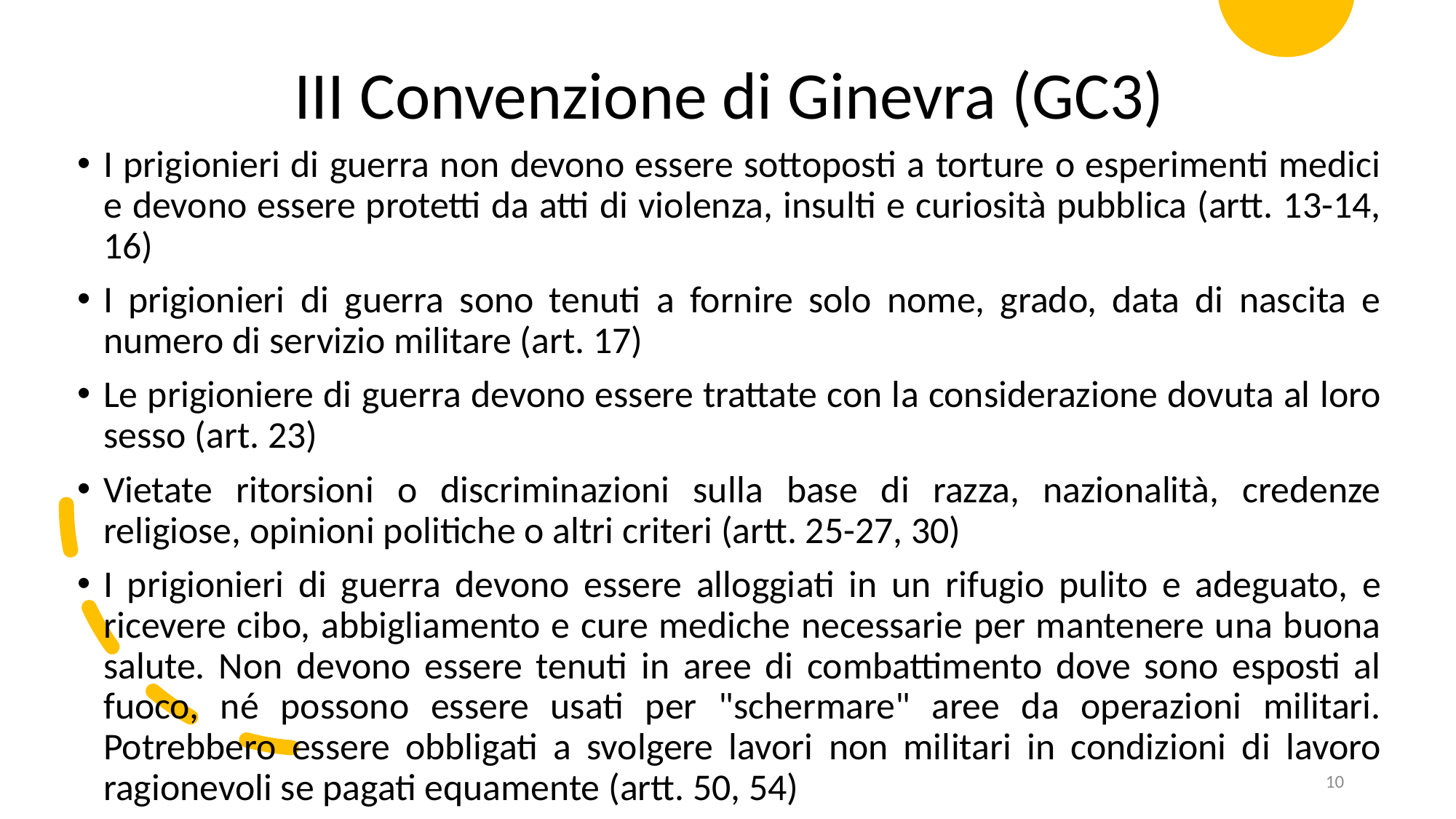

III Convenzione di Ginevra (GC3)
I prigionieri di guerra non devono essere sottoposti a torture o esperimenti medici e devono essere protetti da atti di violenza, insulti e curiosità pubblica (artt. 13-14, 16)
I prigionieri di guerra sono tenuti a fornire solo nome, grado, data di nascita e numero di servizio militare (art. 17)
Le prigioniere di guerra devono essere trattate con la considerazione dovuta al loro sesso (art. 23)
Vietate ritorsioni o discriminazioni sulla base di razza, nazionalità, credenze religiose, opinioni politiche o altri criteri (artt. 25-27, 30)
I prigionieri di guerra devono essere alloggiati in un rifugio pulito e adeguato, e ricevere cibo, abbigliamento e cure mediche necessarie per mantenere una buona salute. Non devono essere tenuti in aree di combattimento dove sono esposti al fuoco, né possono essere usati per "schermare" aree da operazioni militari. Potrebbero essere obbligati a svolgere lavori non militari in condizioni di lavoro ragionevoli se pagati equamente (artt. 50, 54)

10